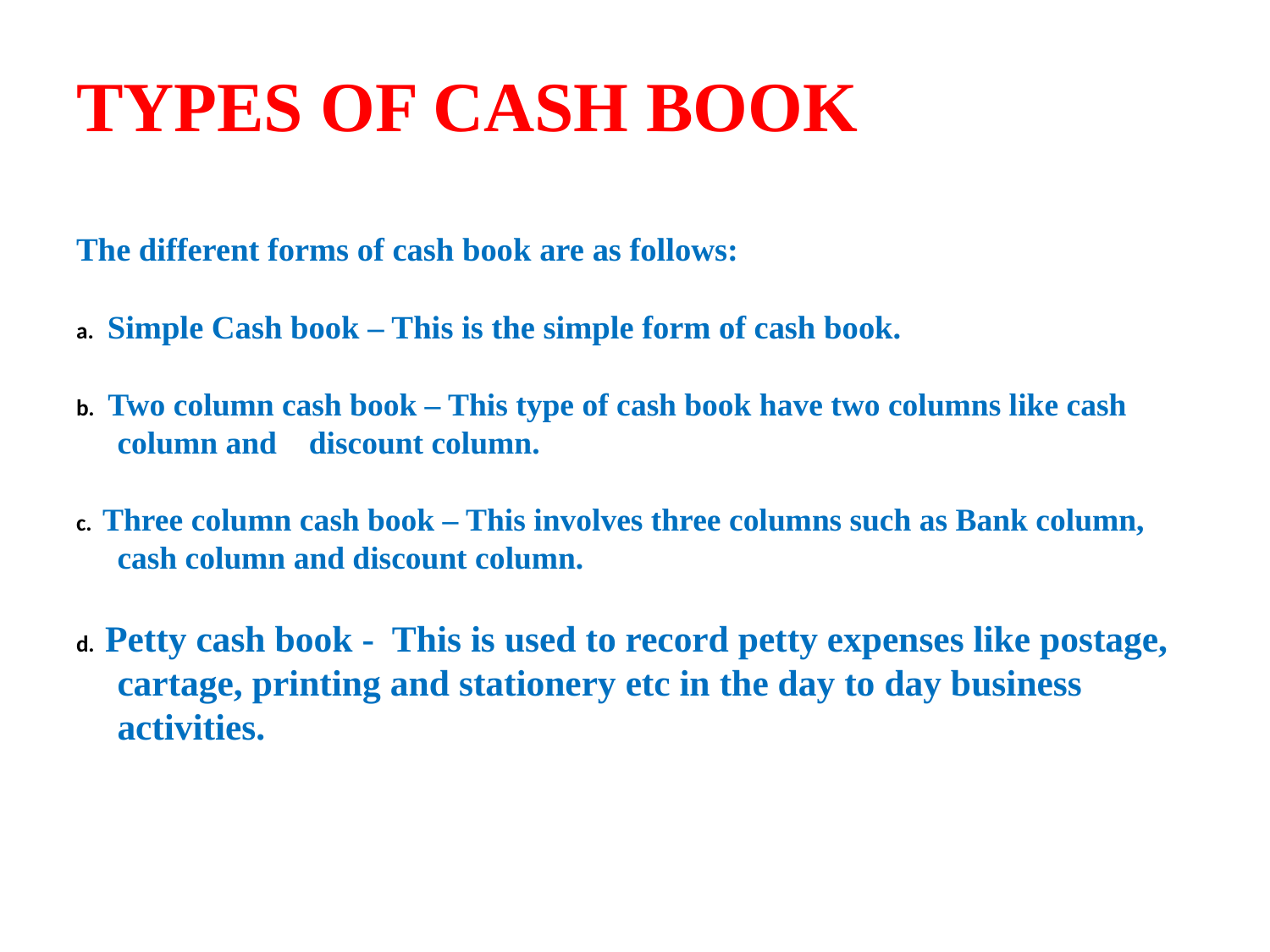

# TYPES OF CASH BOOK
The different forms of cash book are as follows:

a.  Simple Cash book – This is the simple form of cash book.

b.  Two column cash book – This type of cash book have two columns like cash column and    discount column.

c.  Three column cash book – This involves three columns such as Bank column, cash column and discount column.

d.  Petty cash book -  This is used to record petty expenses like postage, cartage, printing and stationery etc in the day to day business activities.